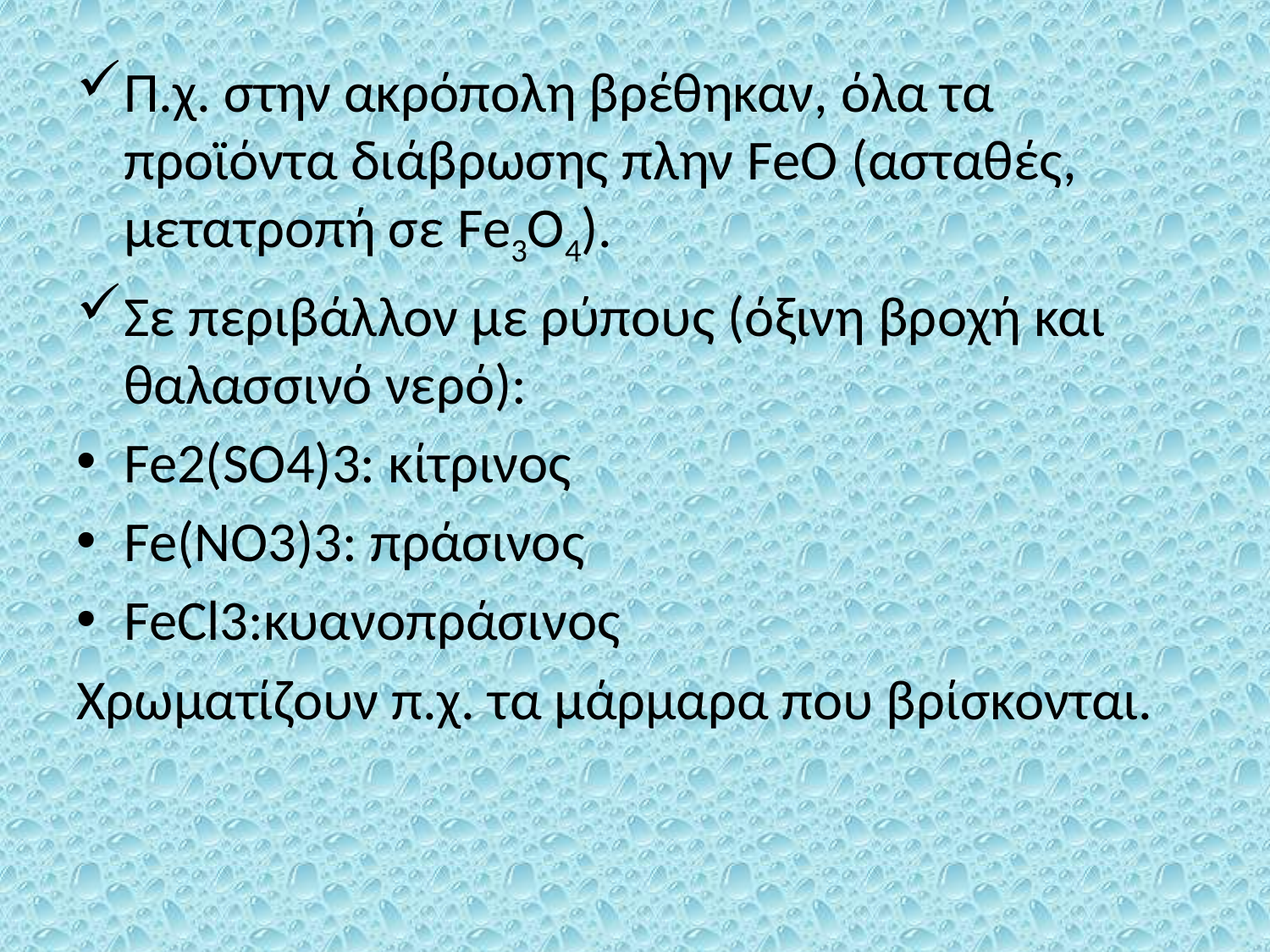

Π.χ. στην ακρόπολη βρέθηκαν, όλα τα προϊόντα διάβρωσης πλην FeO (ασταθές, μετατροπή σε Fe3O4).
Σε περιβάλλον με ρύπους (όξινη βροχή και θαλασσινό νερό):
Fe2(SO4)3: κίτρινος
Fe(NO3)3: πράσινος
FeCl3:κυανοπράσινος
Χρωματίζουν π.χ. τα μάρμαρα που βρίσκονται.